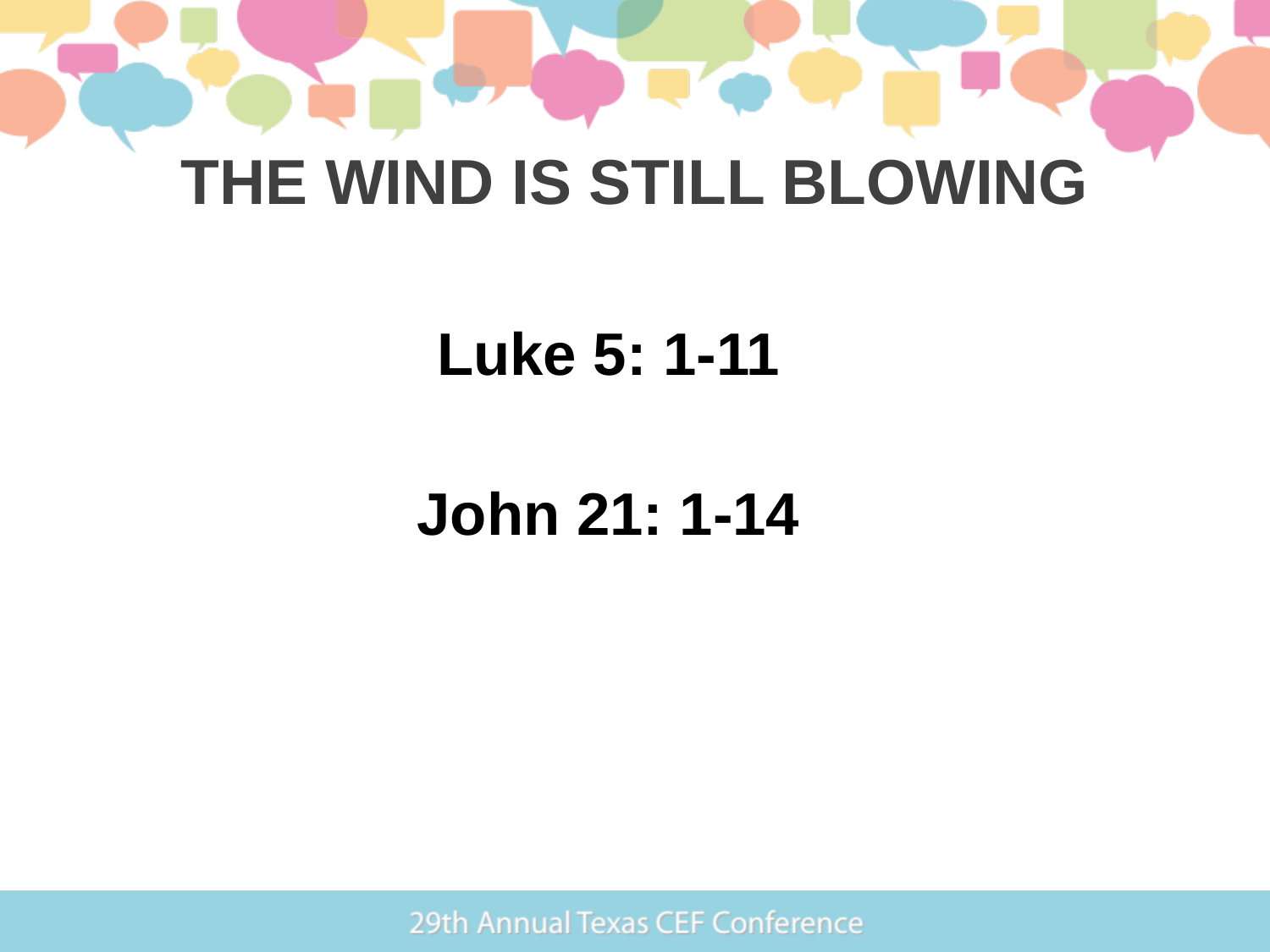

# THE WIND IS STILL BLOWING
Luke 5: 1-11
John 21: 1-14